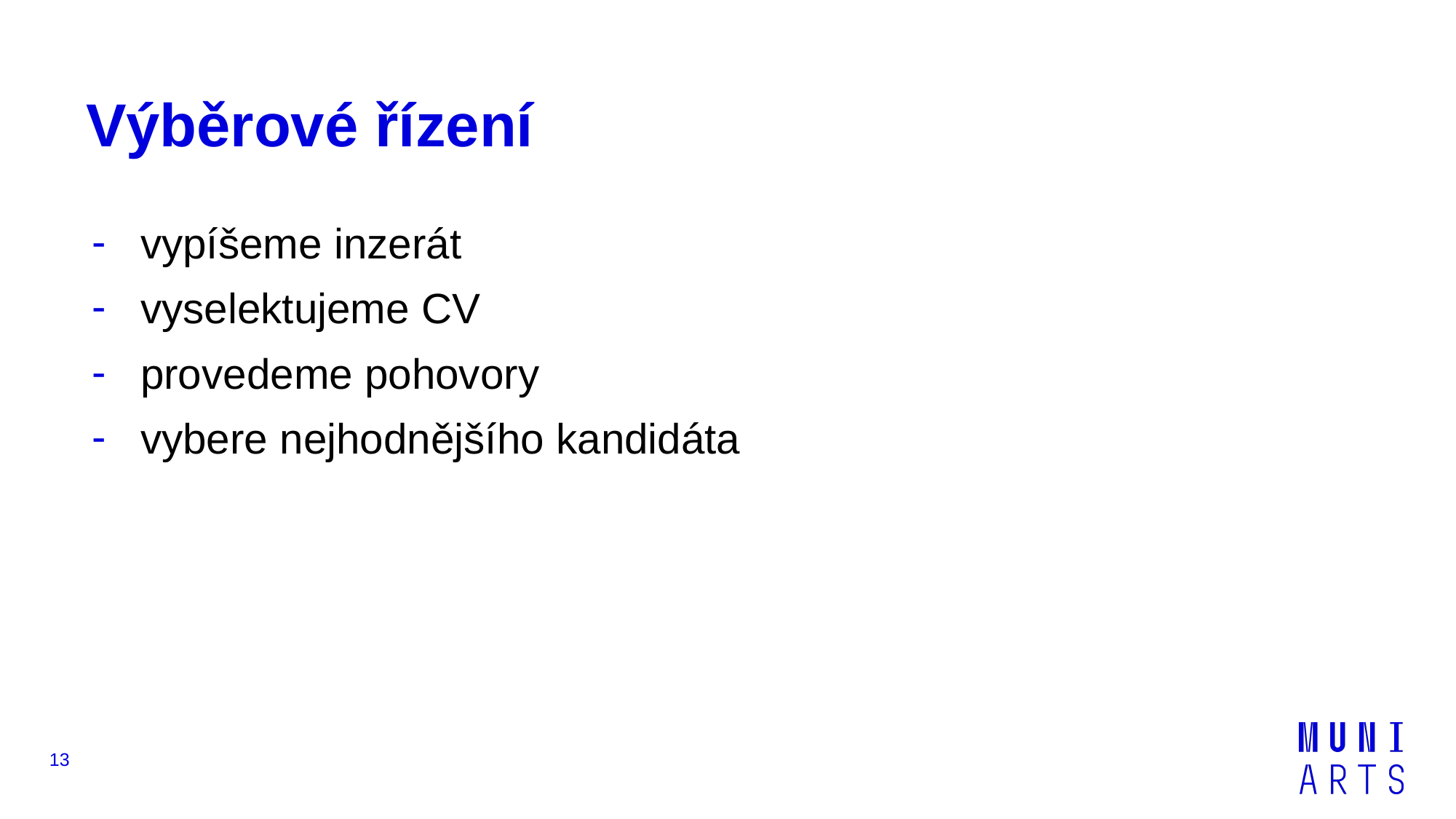

# Výběrové řízení
vypíšeme inzerát
vyselektujeme CV
provedeme pohovory
vybere nejhodnějšího kandidáta
13